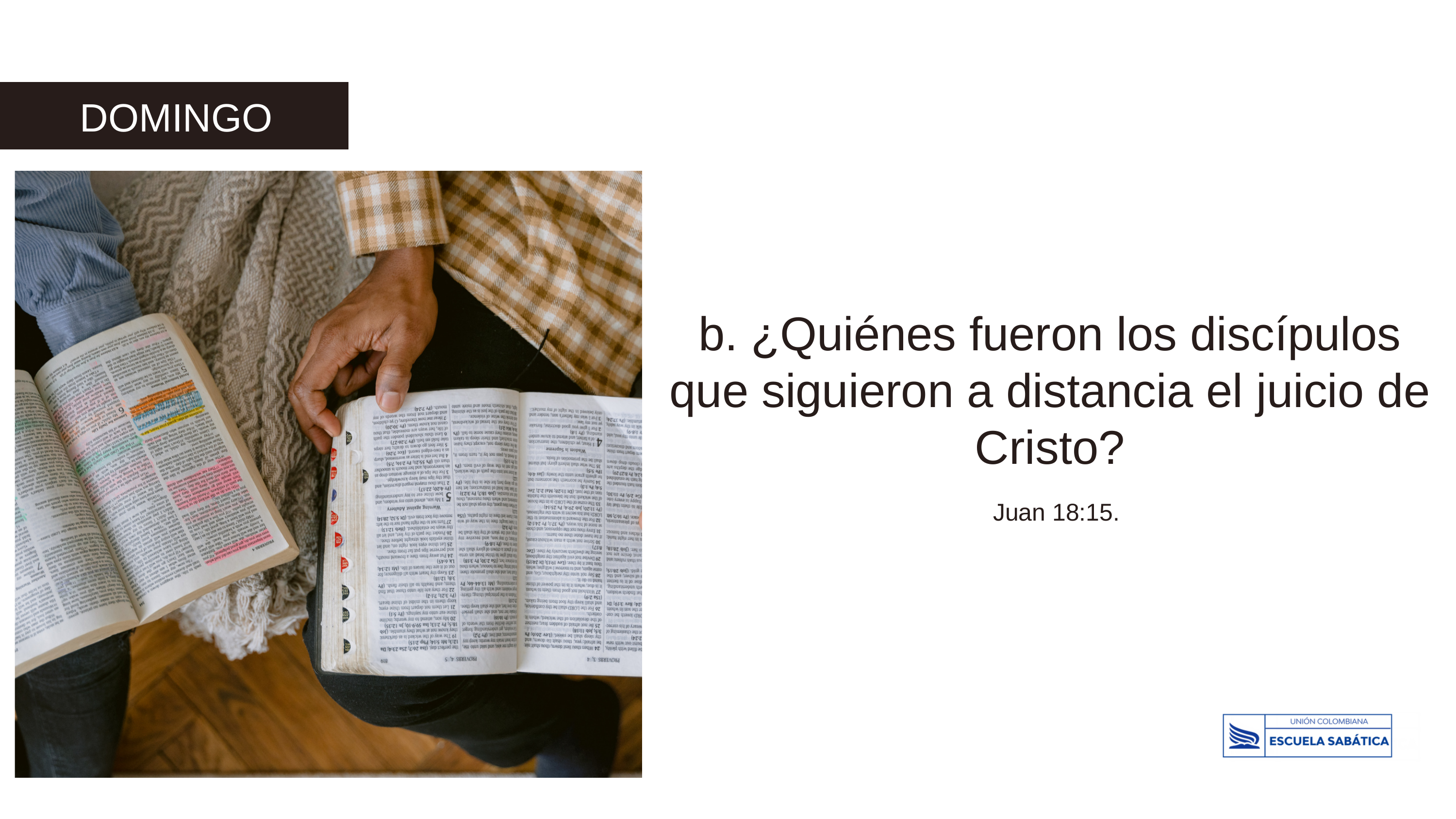

DOMINGO

b. ¿Quiénes fueron los discípulos que siguieron a distancia el juicio de Cristo?
 Juan 18:15.